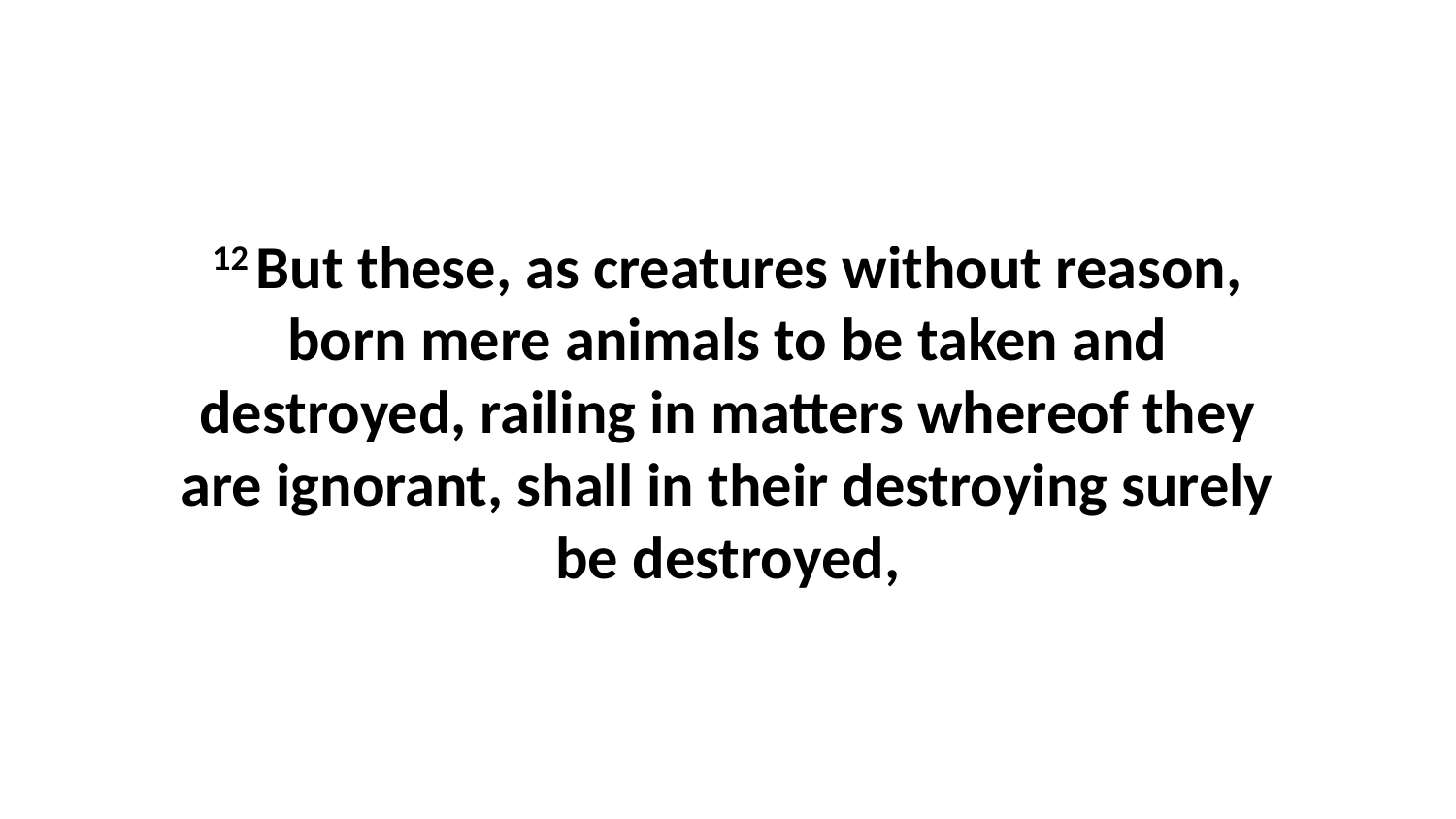

12 But these, as creatures without reason, born mere animals to be taken and destroyed, railing in matters whereof they are ignorant, shall in their destroying surely be destroyed,